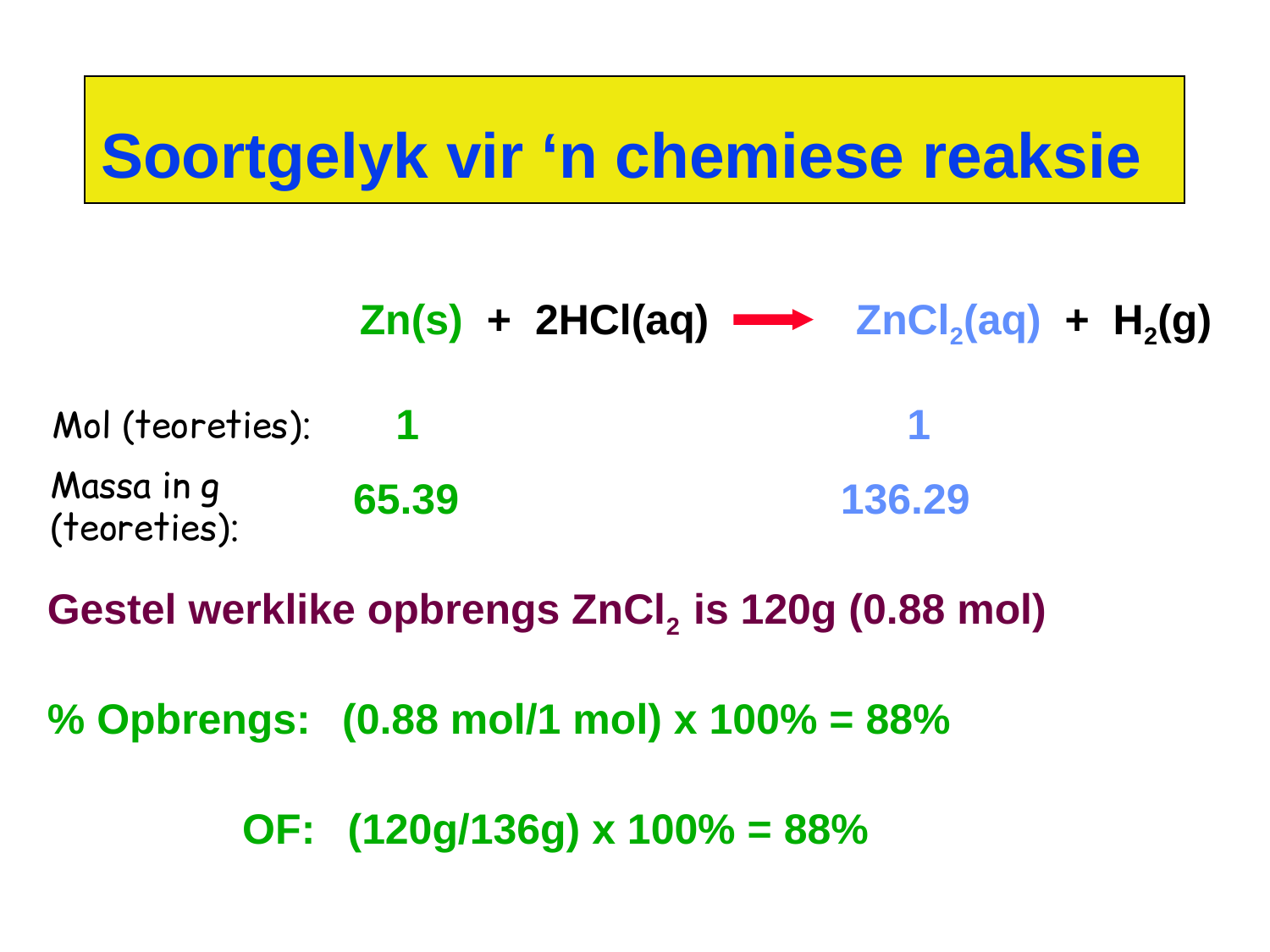

Soortgelyk vir ‘n chemiese reaksie
	 Zn(s)  +  2HCl(aq)		ZnCl2(aq)  +  H2(g)

1  			           1
Mol (teoreties):
Massa in g (teoreties):
65.39			         136.29
Gestel werklike opbrengs ZnCl2  is 120g (0.88 mol)
% Opbrengs:
(0.88 mol/1 mol) x 100% = 88%
OF:
(120g/136g) x 100% = 88%